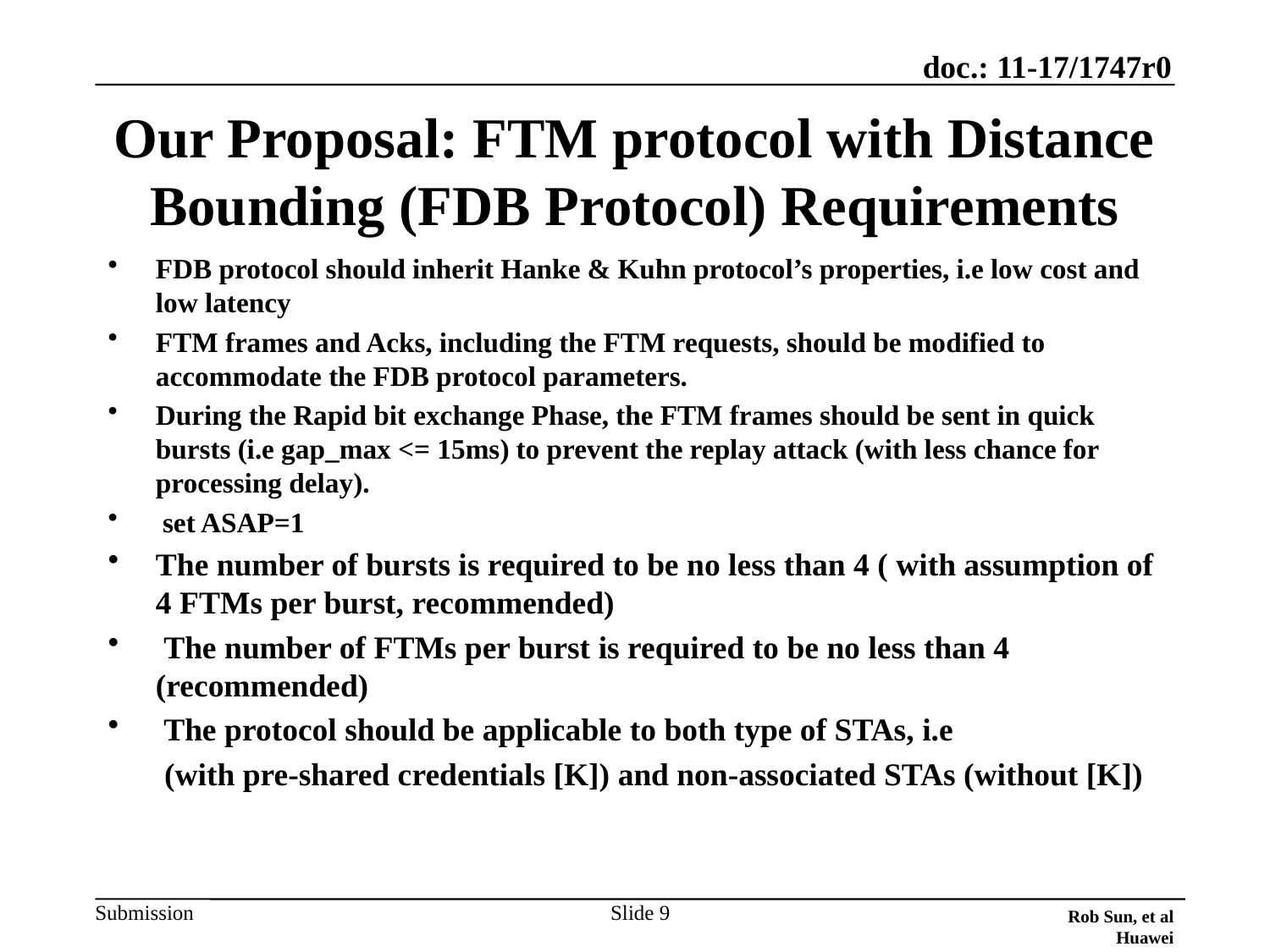

Rob Sun, et al Huawei
# Our Proposal: FTM protocol with Distance Bounding (FDB Protocol) Requirements
FDB protocol should inherit Hanke & Kuhn protocol’s properties, i.e low cost and low latency
FTM frames and Acks, including the FTM requests, should be modified to accommodate the FDB protocol parameters.
During the Rapid bit exchange Phase, the FTM frames should be sent in quick bursts (i.e gap_max <= 15ms) to prevent the replay attack (with less chance for processing delay).
 set ASAP=1
The number of bursts is required to be no less than 4 ( with assumption of 4 FTMs per burst, recommended)
 The number of FTMs per burst is required to be no less than 4 (recommended)
 The protocol should be applicable to both type of STAs, i.e
       (with pre-shared credentials [K]) and non-associated STAs (without [K])
Slide 9